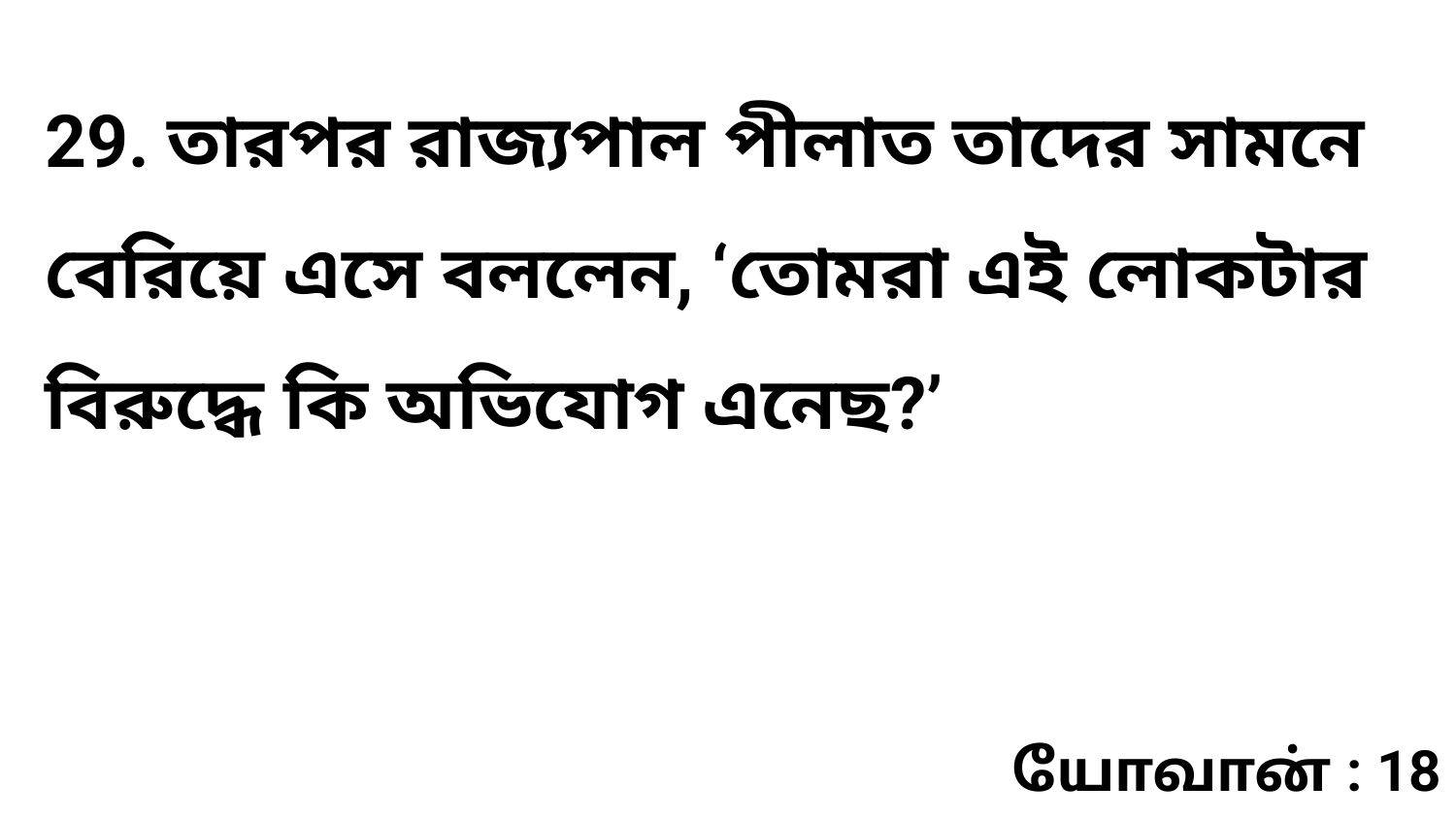

29. তারপর রাজ্যপাল পীলাত তাদের সামনে বেরিয়ে এসে বললেন, ‘তোমরা এই লোকটার বিরুদ্ধে কি অভিযোগ এনেছ?’
யோவான் : 18